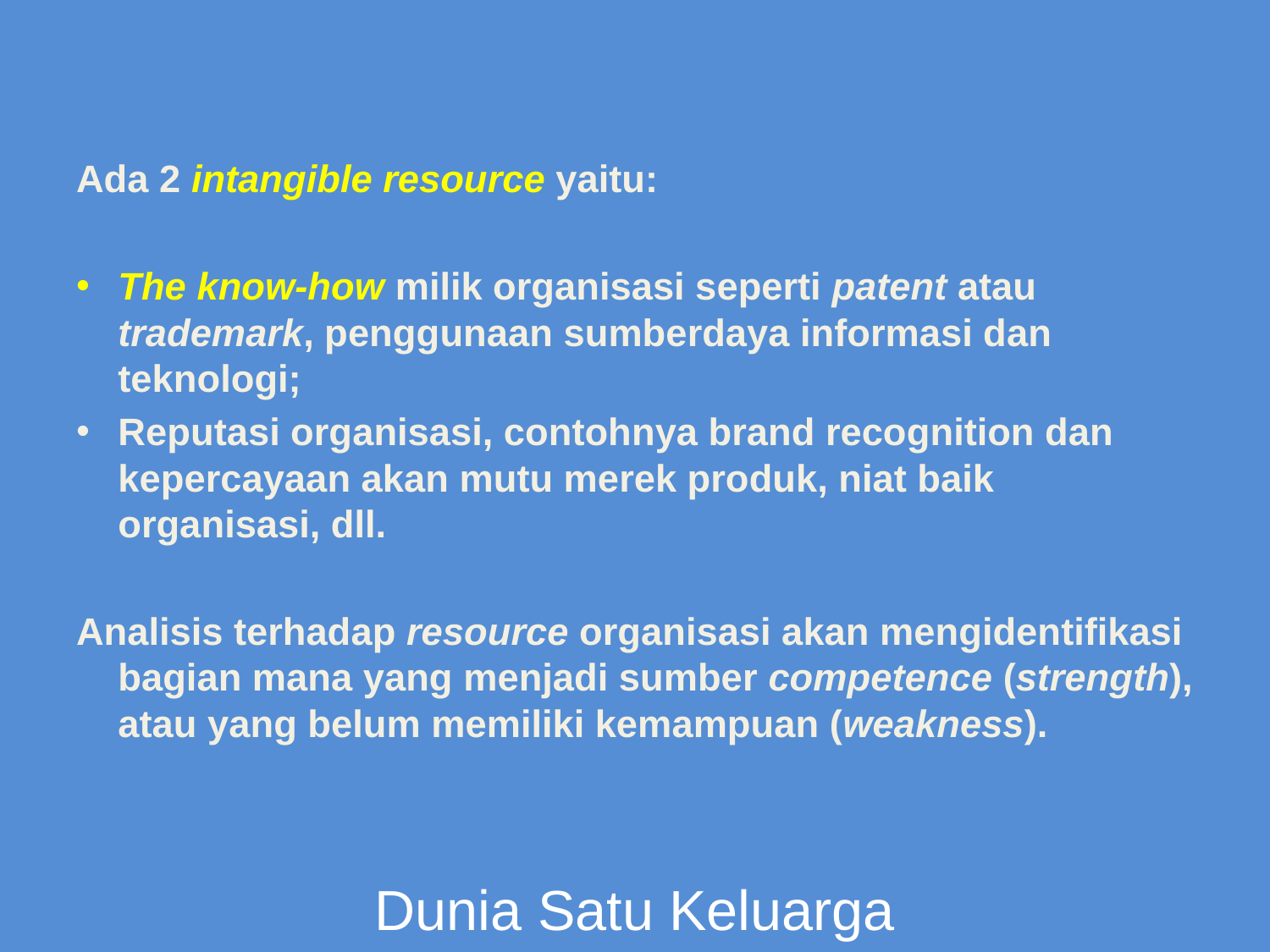

Ada 2 intangible resource yaitu:

The know-how milik organisasi seperti patent atau trademark, penggunaan sumberdaya informasi dan teknologi;
Reputasi organisasi, contohnya brand recognition dan kepercayaan akan mutu merek produk, niat baik organisasi, dll.

Analisis terhadap resource organisasi akan mengidentifikasi bagian mana yang menjadi sumber competence (strength), atau yang belum memiliki kemampuan (weakness).
Dunia Satu Keluarga